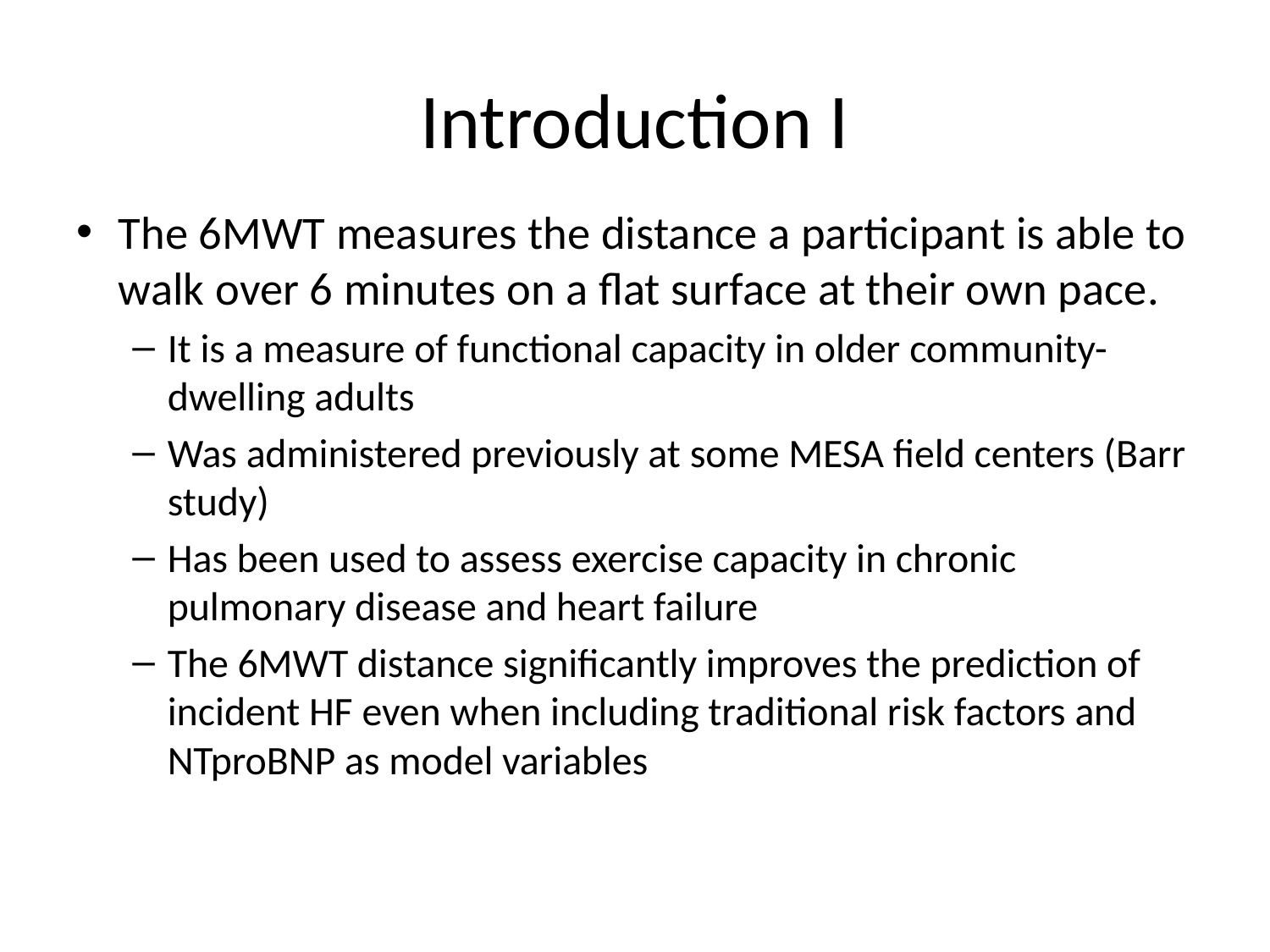

# Introduction I
The 6MWT measures the distance a participant is able to walk over 6 minutes on a flat surface at their own pace.
It is a measure of functional capacity in older community-dwelling adults
Was administered previously at some MESA field centers (Barr study)
Has been used to assess exercise capacity in chronic pulmonary disease and heart failure
The 6MWT distance significantly improves the prediction of incident HF even when including traditional risk factors and NTproBNP as model variables